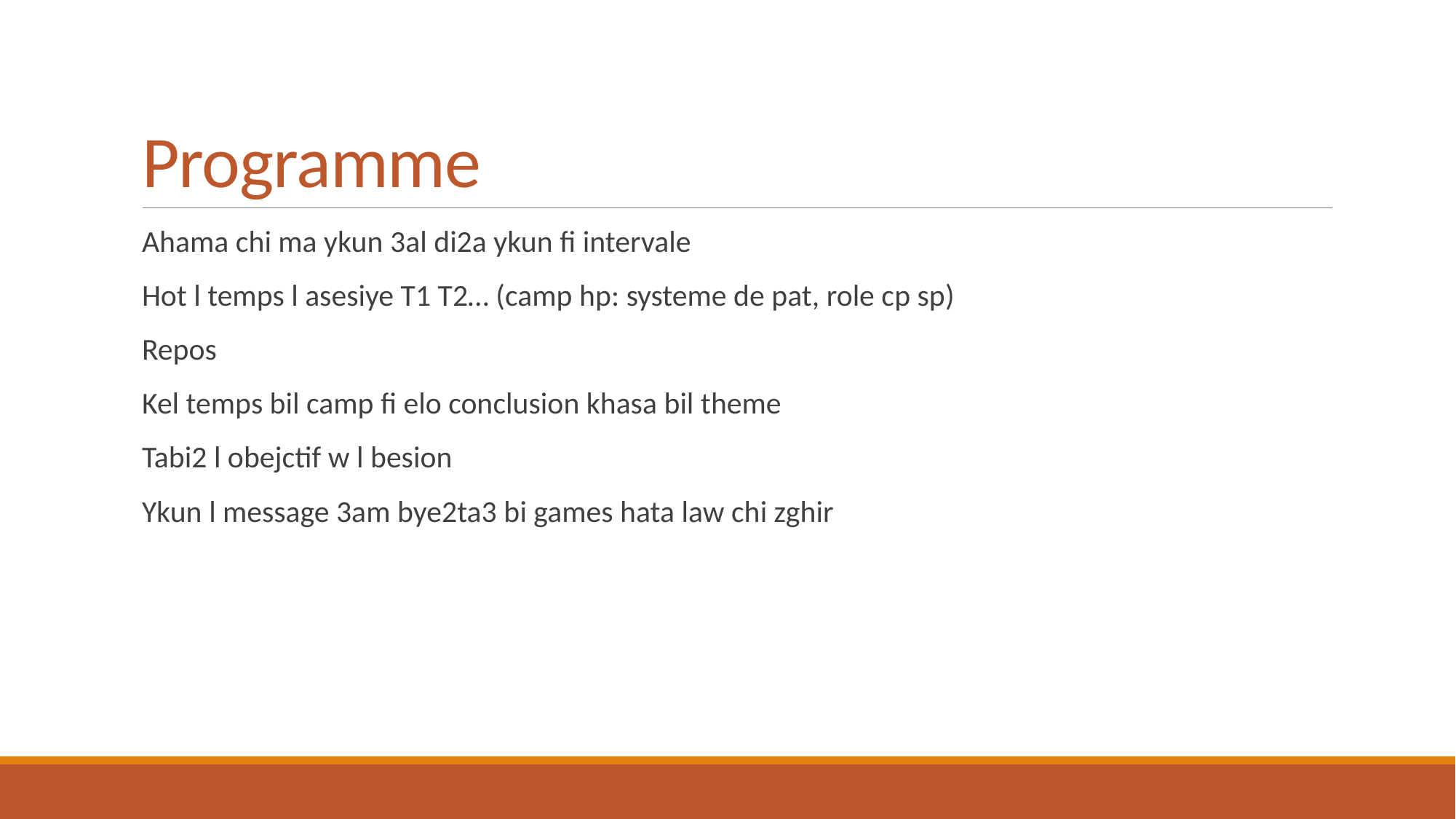

# Programme
Ahama chi ma ykun 3al di2a ykun fi intervale
Hot l temps l asesiye T1 T2… (camp hp: systeme de pat, role cp sp)
Repos
Kel temps bil camp fi elo conclusion khasa bil theme
Tabi2 l obejctif w l besion
Ykun l message 3am bye2ta3 bi games hata law chi zghir